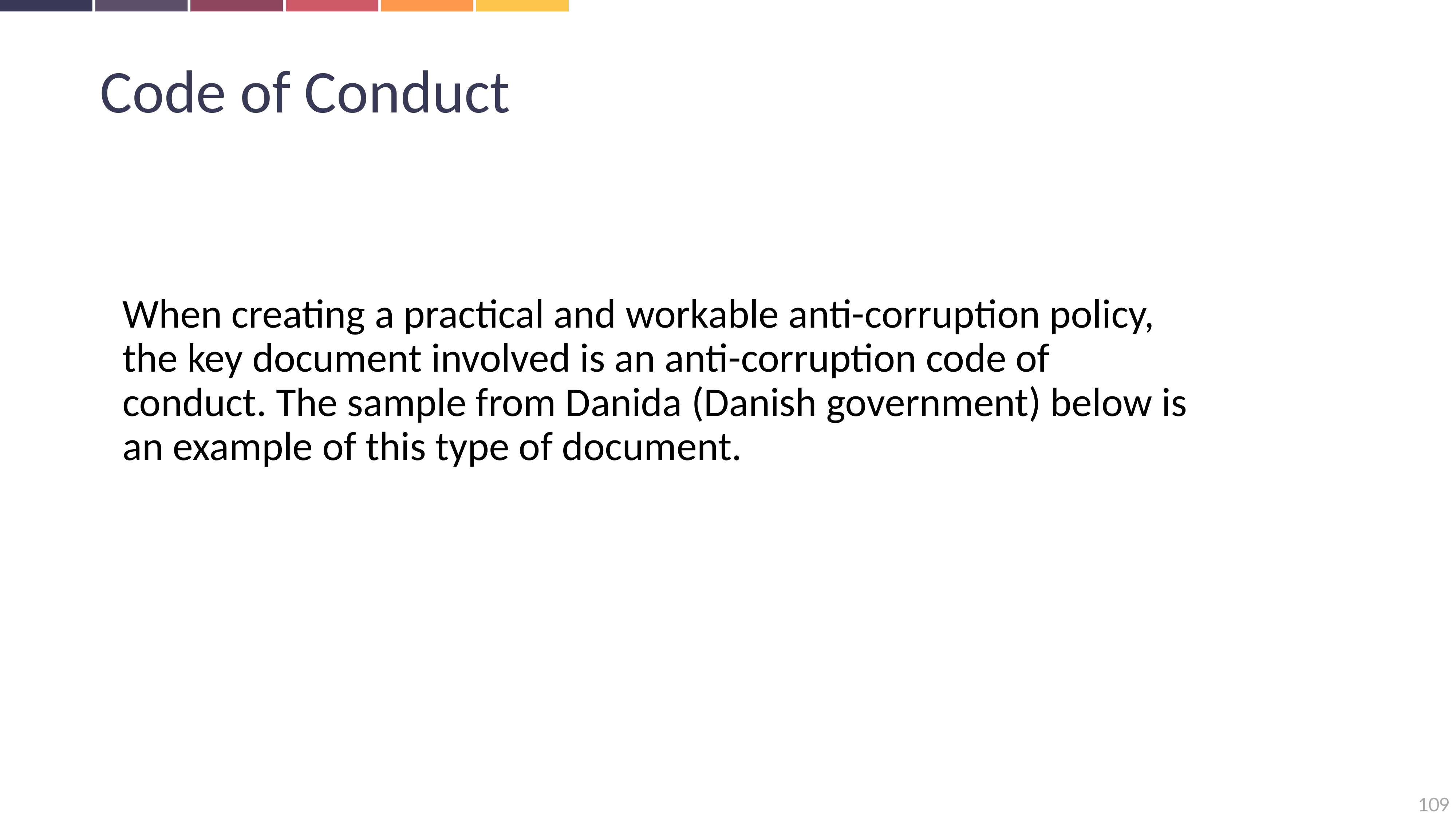

Code of Conduct
When creating a practical and workable anti-corruption policy, the key document involved is an anti-corruption code of conduct. The sample from Danida (Danish government) below is an example of this type of document.